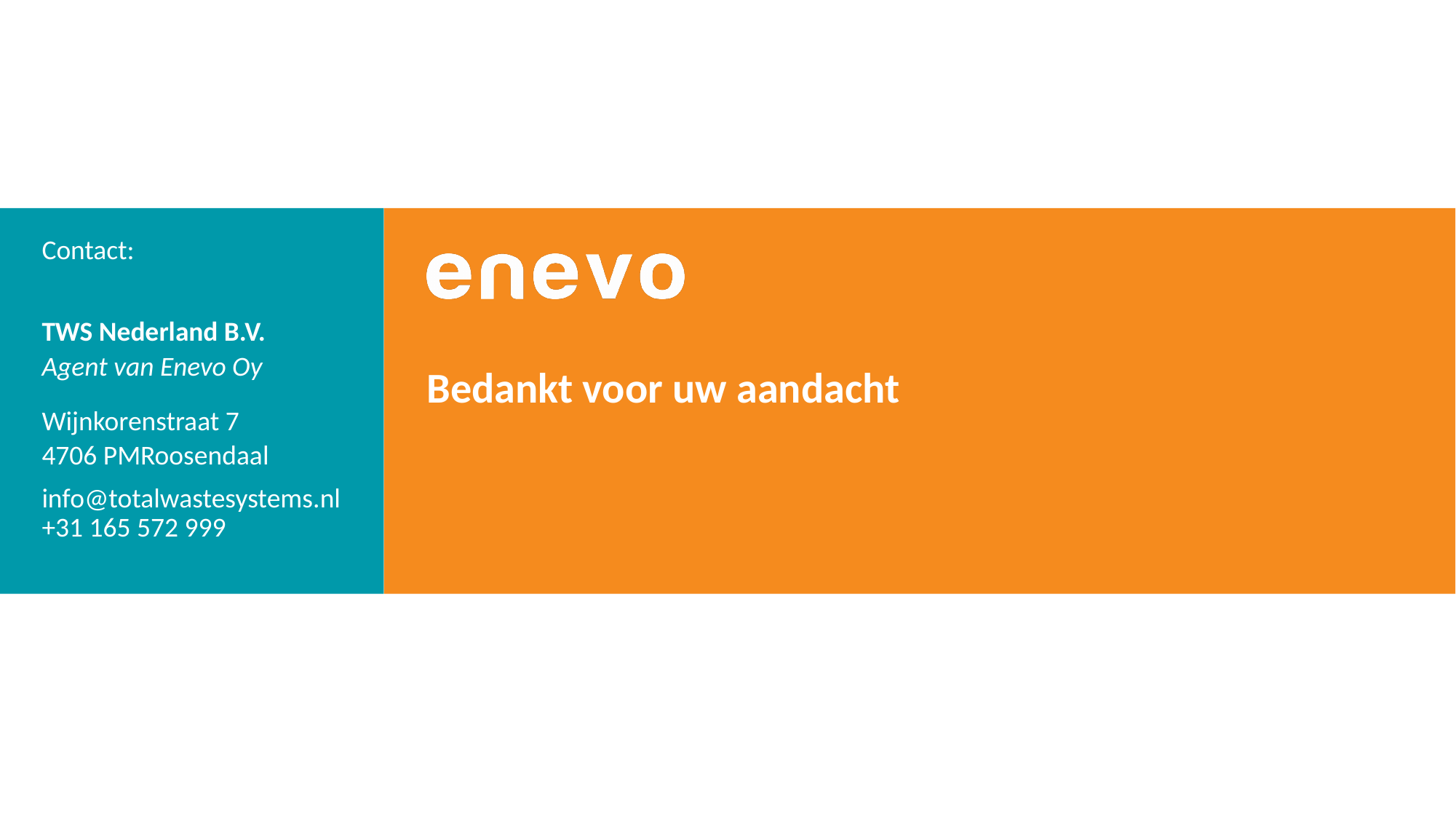

Contact:

TWS Nederland B.V.
Agent van Enevo Oy
Wijnkorenstraat 7
4706 PMRoosendaal
info@totalwastesystems.nl
+31 165 572 999
# Bedankt voor uw aandacht